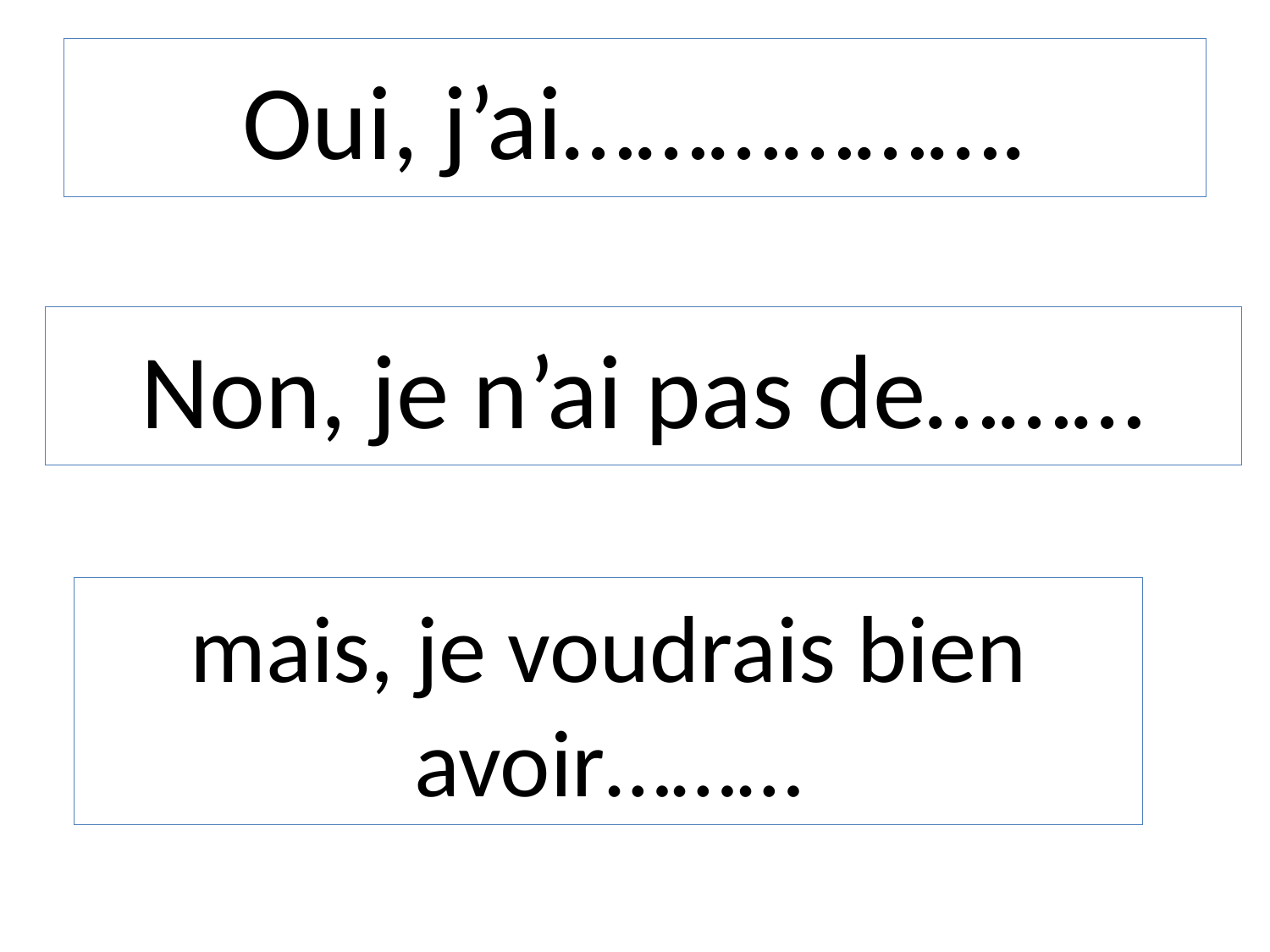

# Oui, j’ai……………….
Non, je n’ai pas de………

mais, je voudrais bien avoir………